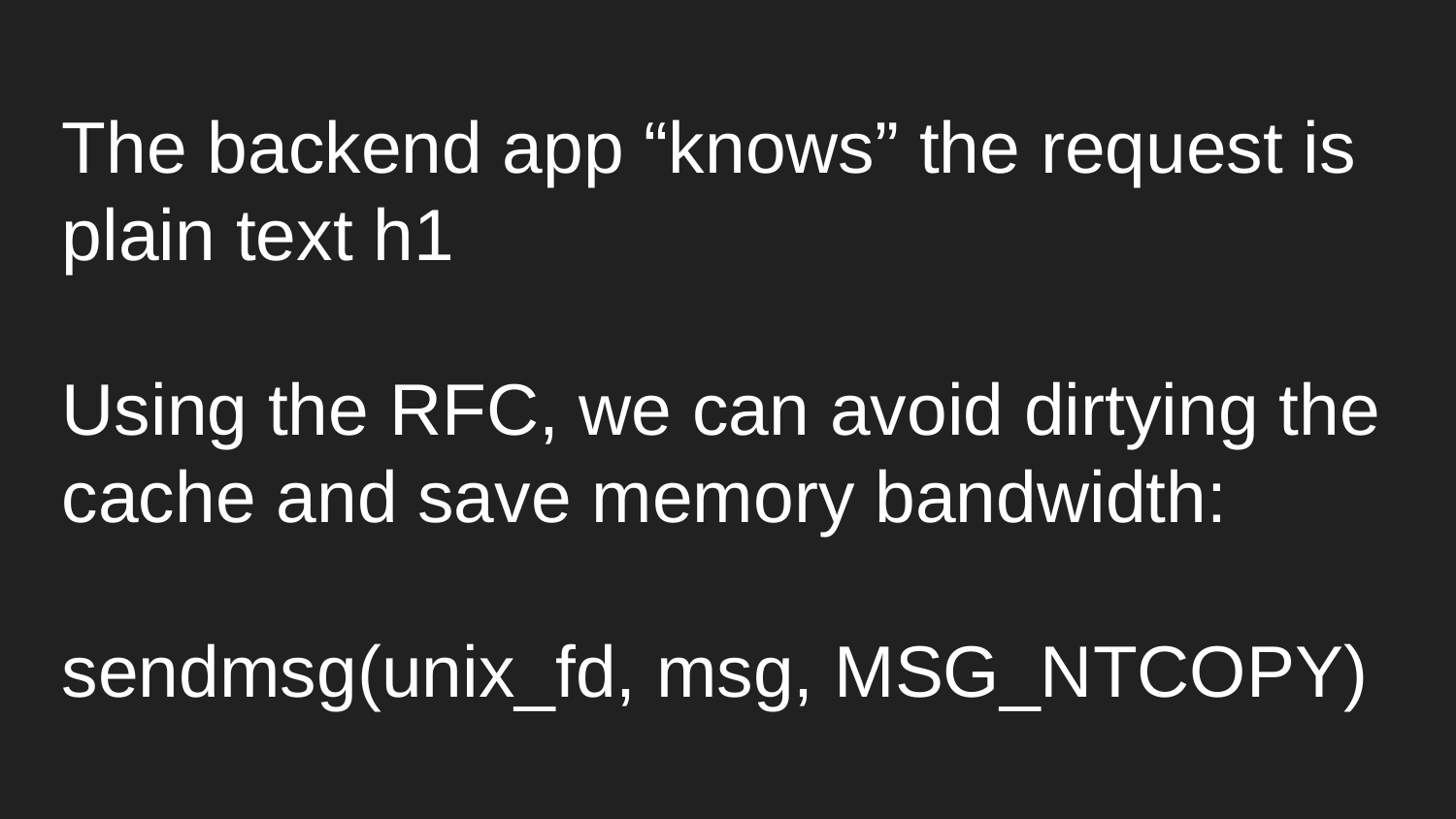

The backend app “knows” the request is plain text h1

Using the RFC, we can avoid dirtying the cache and save memory bandwidth:

sendmsg(unix_fd, msg, MSG_NTCOPY)